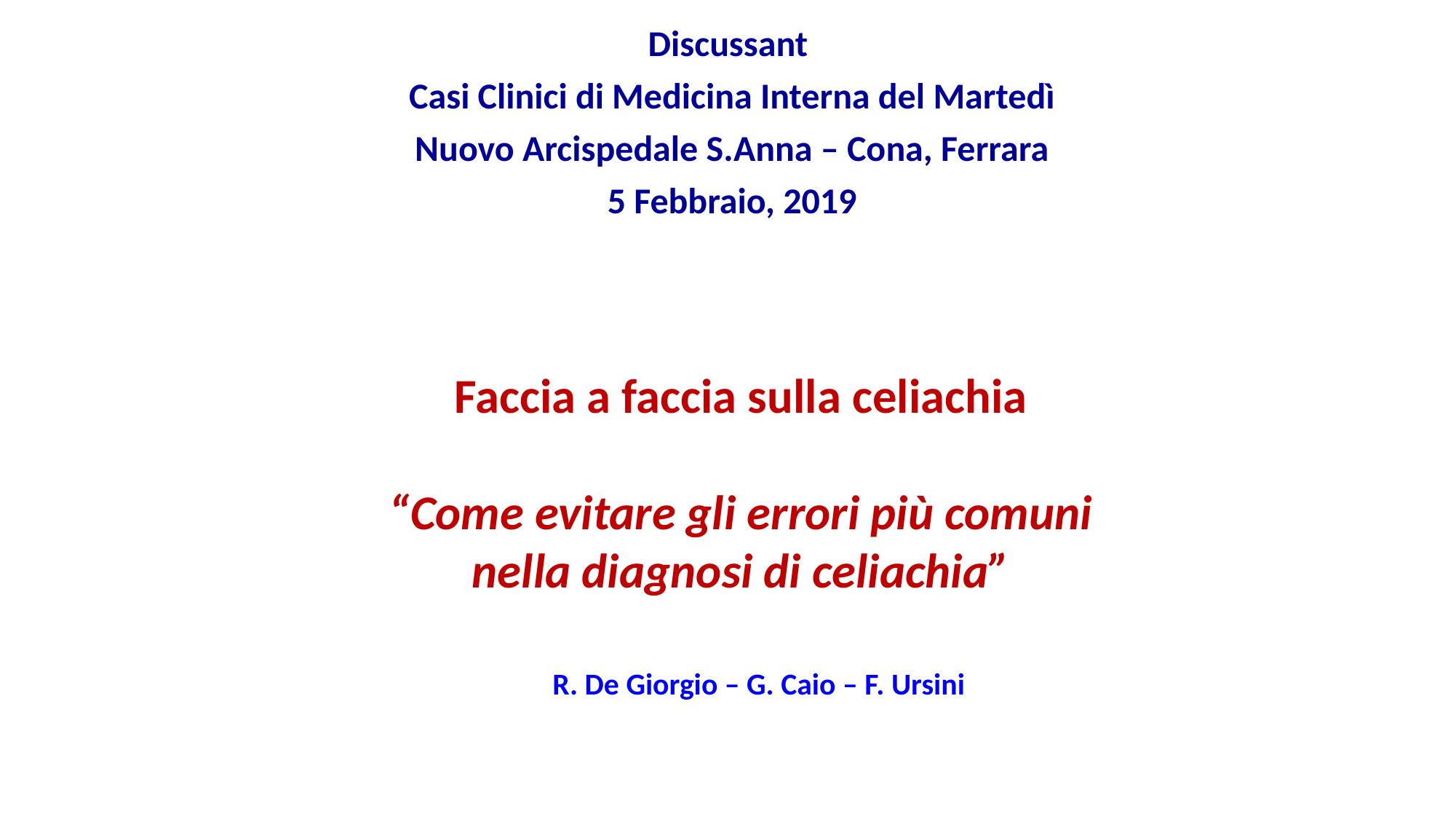

Discussant
Casi Clinici di Medicina Interna del Martedì
Nuovo Arcispedale S.Anna – Cona, Ferrara
5 Febbraio, 2019

Faccia a faccia sulla celiachia

“Come evitare gli errori più comuni nella diagnosi di celiachia”
R. De Giorgio – G. Caio – F. Ursini